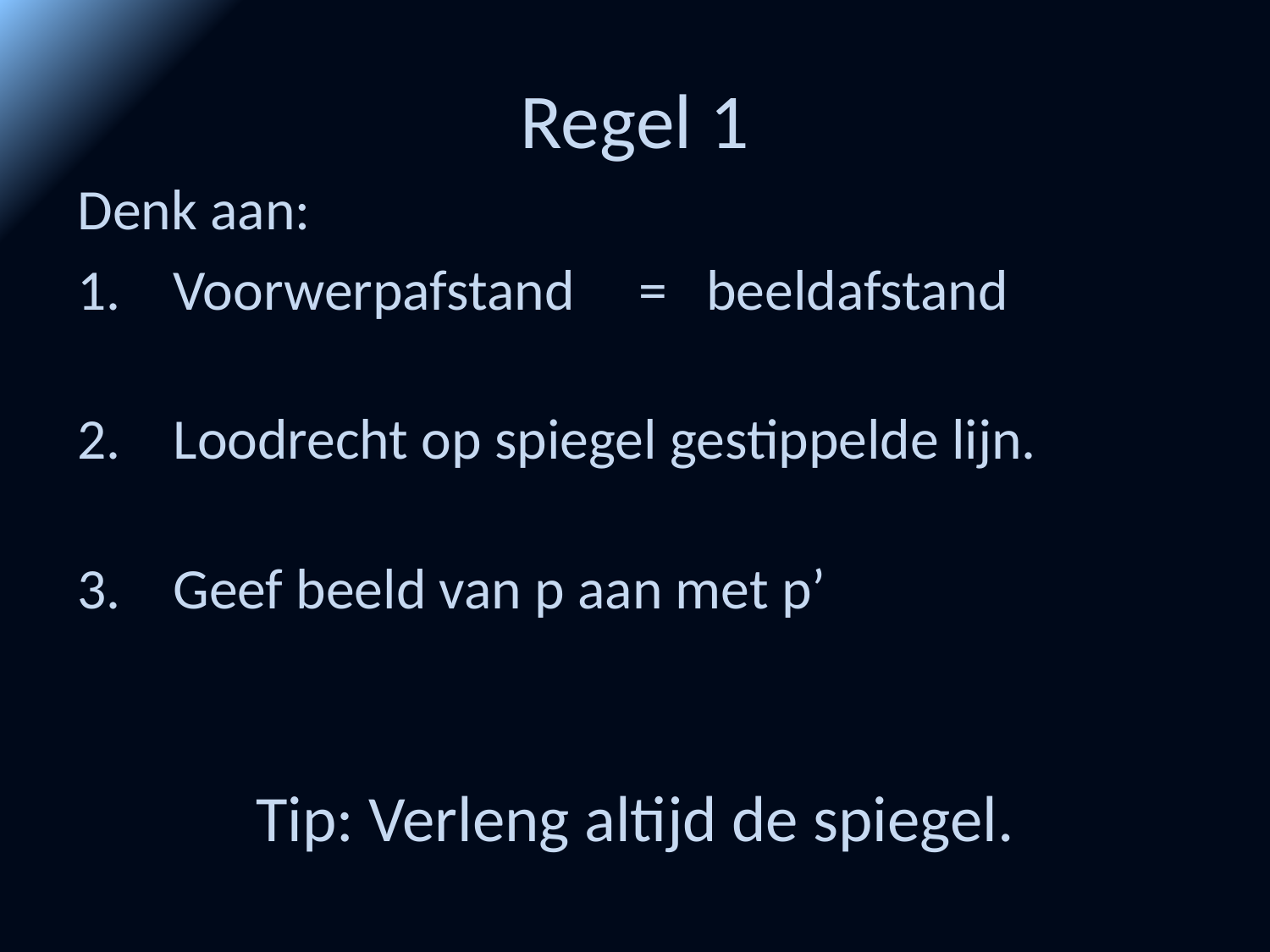

# Regel 1
Denk aan:
Voorwerpafstand     =   beeldafstand
Loodrecht op spiegel gestippelde lijn.
Geef beeld van p aan met p’

Tip: Verleng altijd de spiegel.